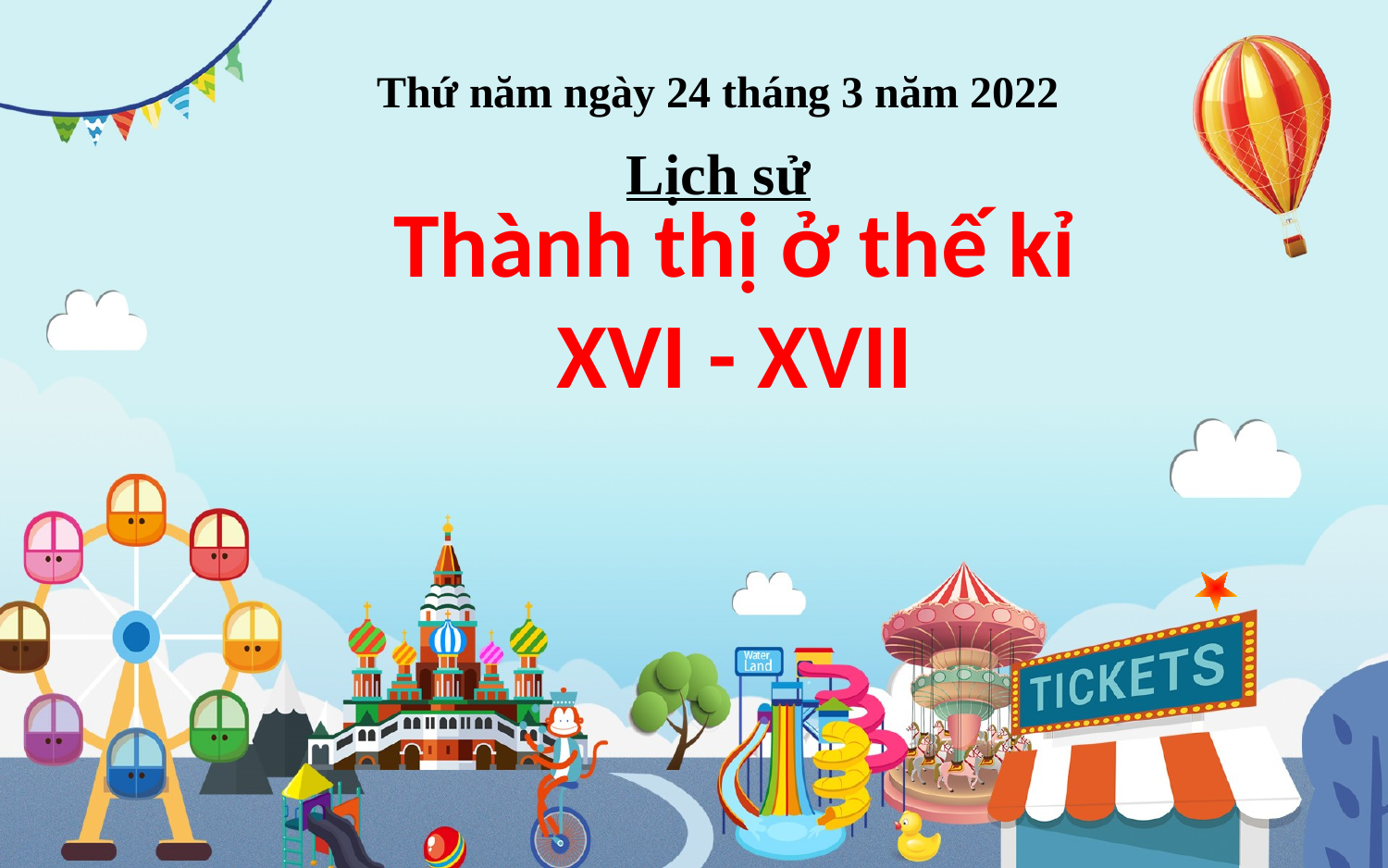

# Thứ năm ngày 24 tháng 3 năm 2022
Lịch sử

Thành thị ở thế kỉ
 XVI - XVII